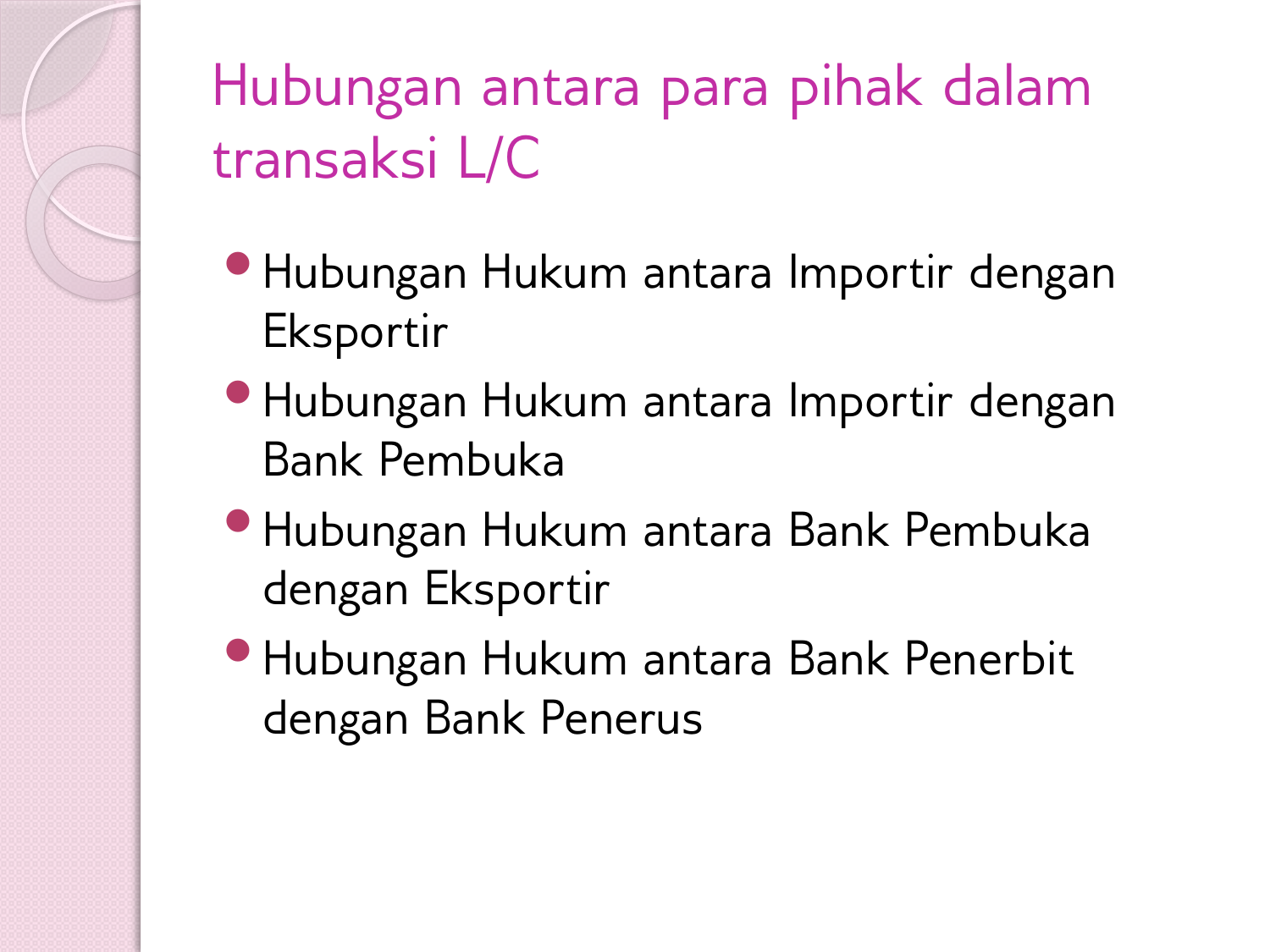

# Hubungan antara para pihak dalam transaksi L/C
Hubungan Hukum antara Importir dengan Eksportir
Hubungan Hukum antara Importir dengan Bank Pembuka
Hubungan Hukum antara Bank Pembuka dengan Eksportir
Hubungan Hukum antara Bank Penerbit dengan Bank Penerus